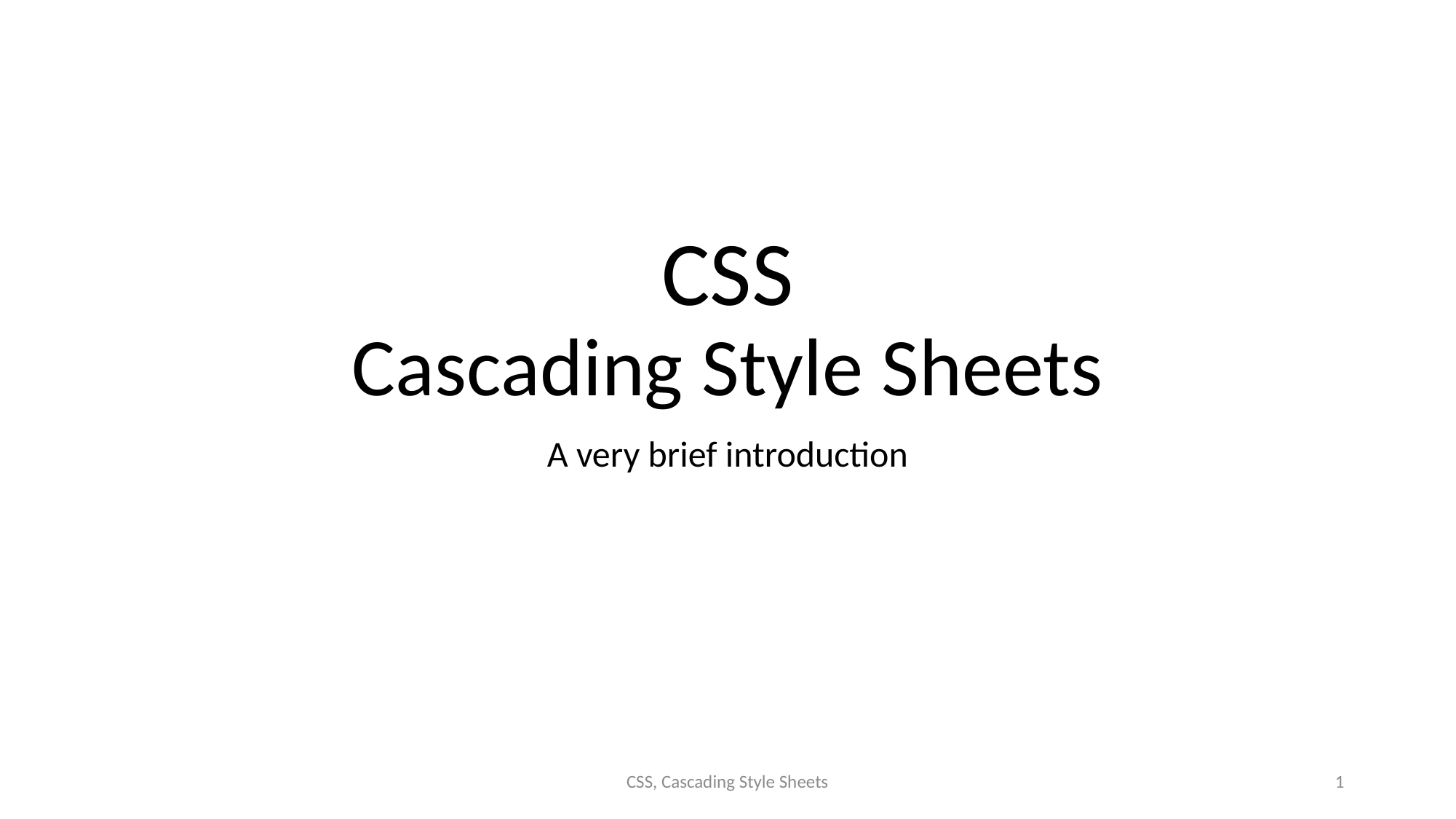

# CSS Cascading Style Sheets
A very brief introduction
CSS, Cascading Style Sheets
1